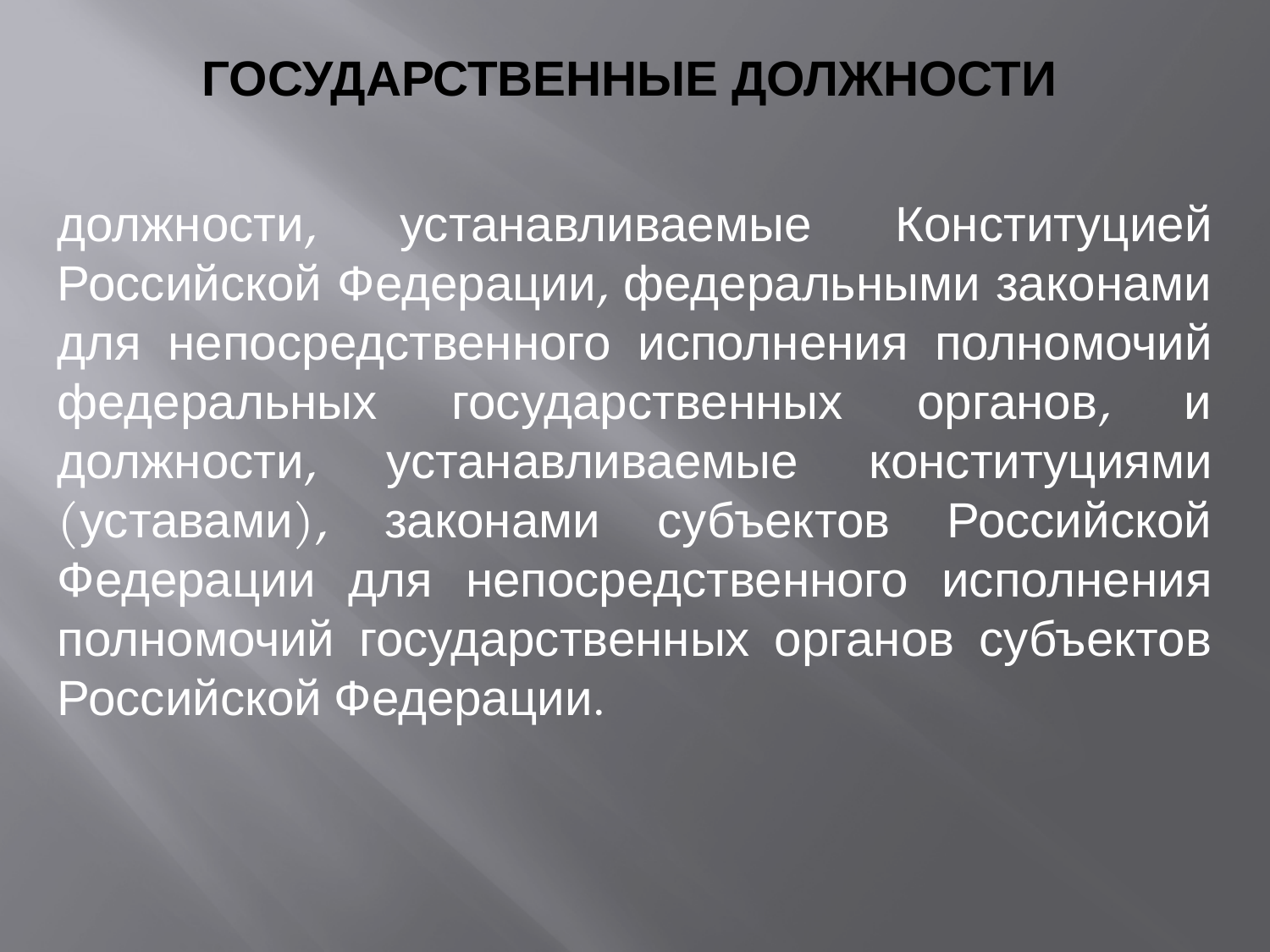

# Государственные должности
должности, устанавливаемые Конституцией Российской Федерации, федеральными законами для непосредственного исполнения полномочий федеральных государственных органов, и должности, устанавливаемые конституциями (уставами), законами субъектов Российской Федерации для непосредственного исполнения полномочий государственных органов субъектов Российской Федерации.